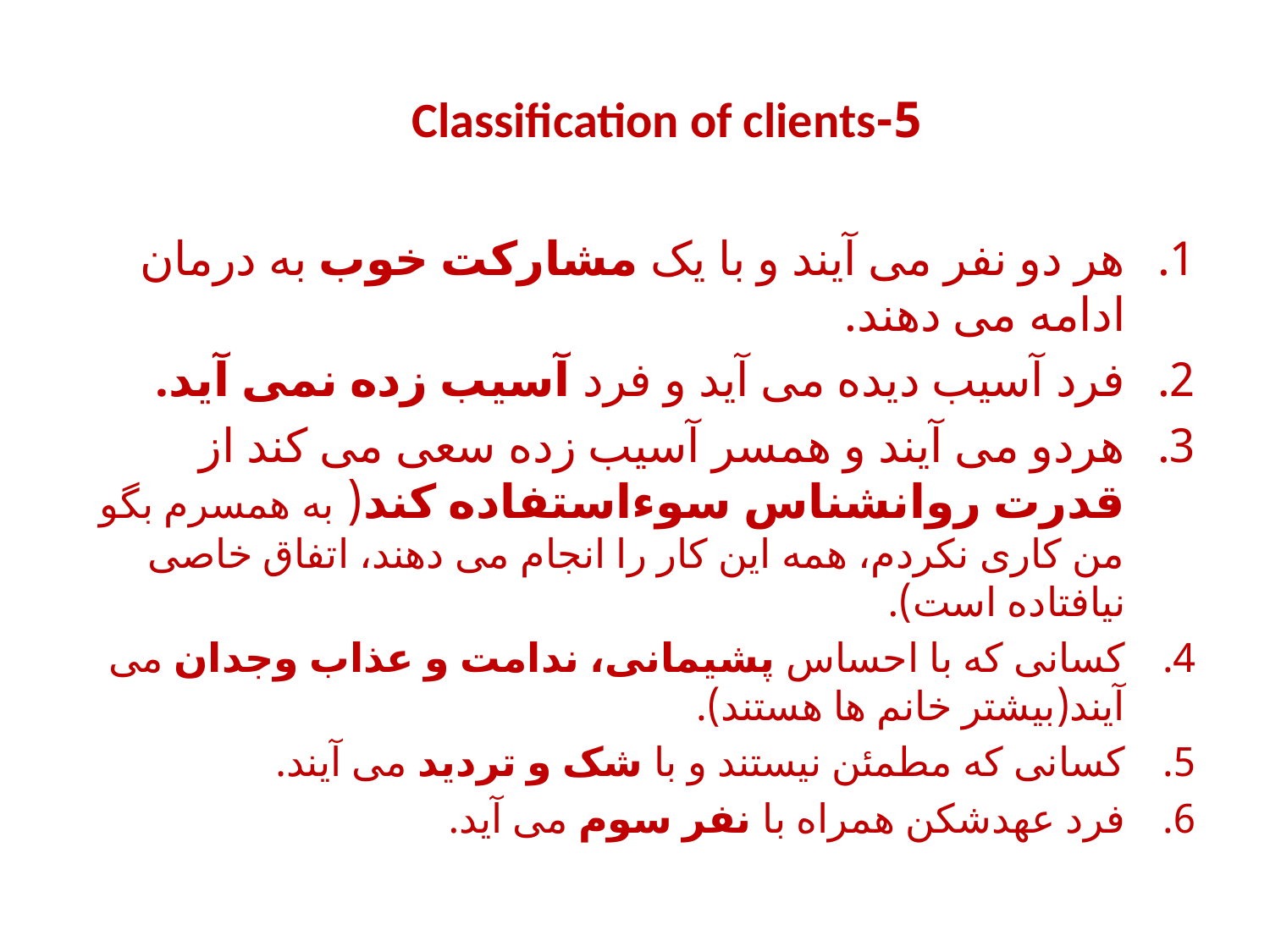

# 5-Classification of clients
هر دو نفر می آیند و با یک مشارکت خوب به درمان ادامه می دهند.
فرد آسیب دیده می آید و فرد آسیب زده نمی آید.
هردو می آیند و همسر آسیب زده سعی می کند از قدرت روانشناس سوءاستفاده کند( به همسرم بگو من کاری نکردم، همه این کار را انجام می دهند، اتفاق خاصی نیافتاده است).
کسانی که با احساس پشیمانی، ندامت و عذاب وجدان می آیند(بیشتر خانم ها هستند).
کسانی که مطمئن نیستند و با شک و تردید می آیند.
فرد عهدشکن همراه با نفر سوم می آید.